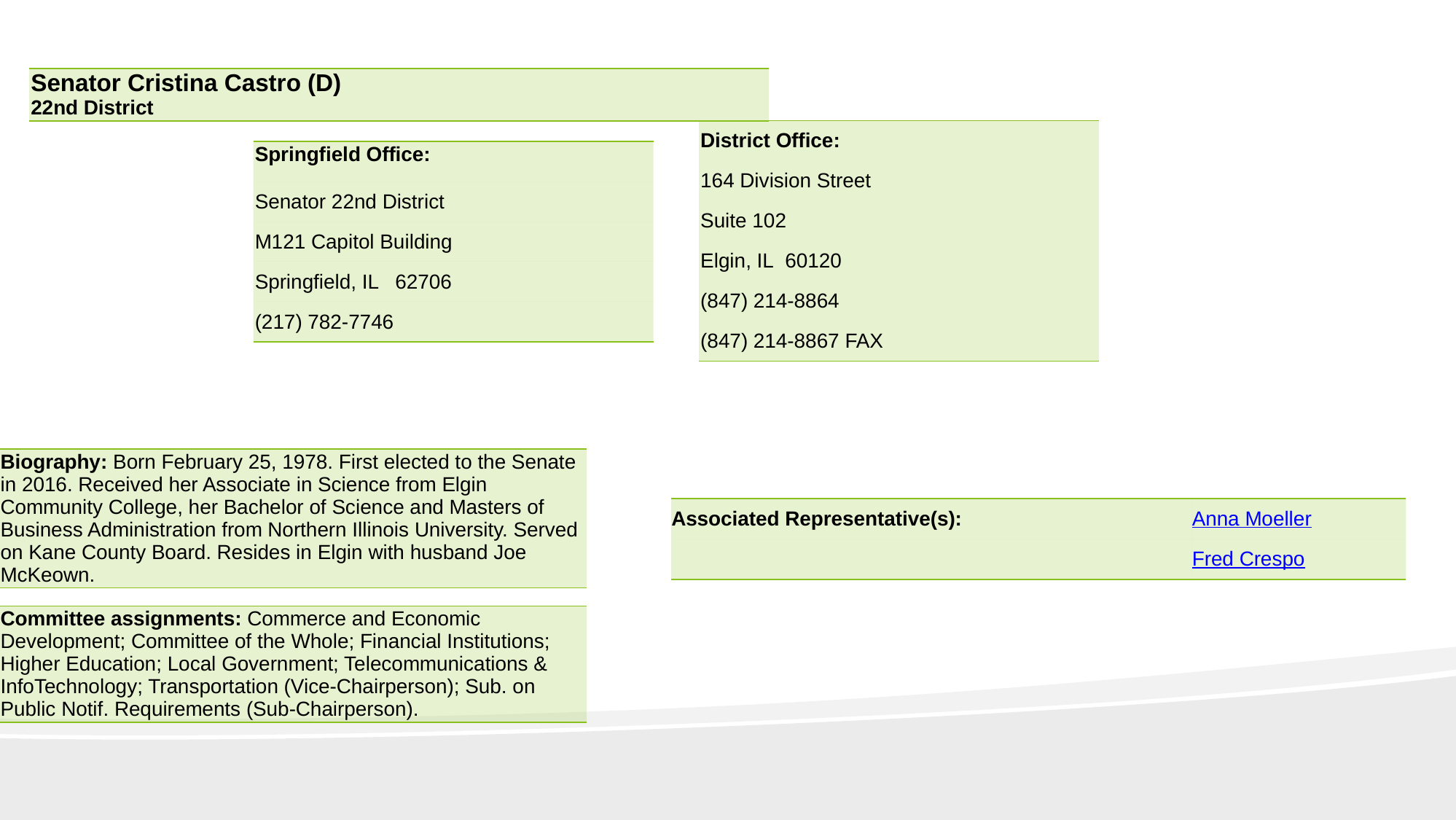

| Senator Cristina Castro (D) 22nd District |
| --- |
| District Office: |
| --- |
| 164 Division Street |
| Suite 102 |
| Elgin, IL  60120 |
| (847) 214-8864 |
| (847) 214-8867 FAX |
| Springfield Office: |
| --- |
| Senator 22nd District |
| M121 Capitol Building |
| Springfield, IL   62706 |
| (217) 782-7746 |
| Biography: Born February 25, 1978. First elected to the Senate in 2016. Received her Associate in Science from Elgin Community College, her Bachelor of Science and Masters of Business Administration from Northern Illinois University. Served on Kane County Board. Resides in Elgin with husband Joe McKeown. |
| --- |
| Associated Representative(s): | Anna Moeller |
| --- | --- |
|  | Fred Crespo |
| Committee assignments: Commerce and Economic Development; Committee of the Whole; Financial Institutions; Higher Education; Local Government; Telecommunications & InfoTechnology; Transportation (Vice-Chairperson); Sub. on Public Notif. Requirements (Sub-Chairperson). |
| --- |